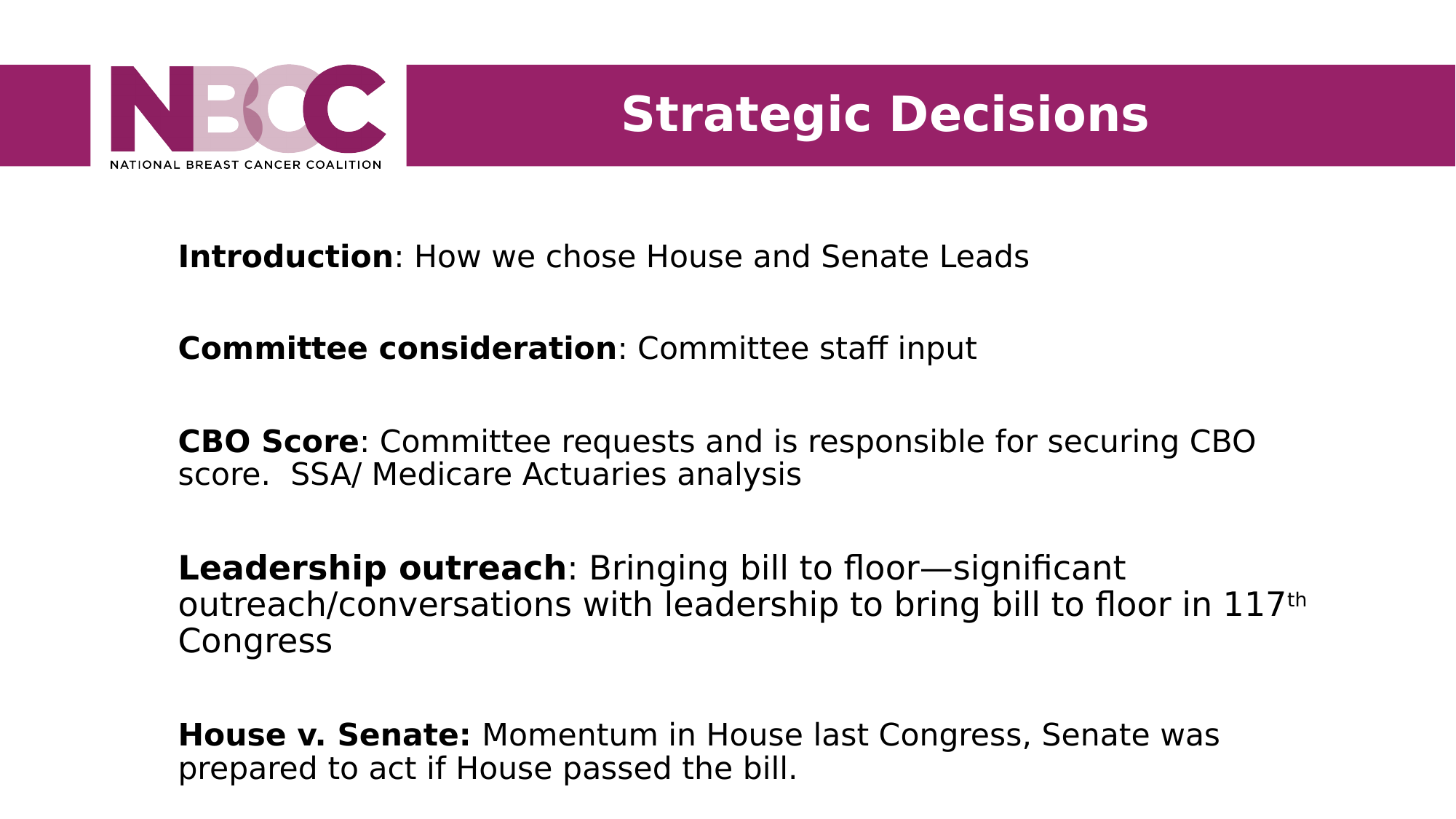

Strategic Decisions

Introduction: How we chose House and Senate Leads

Committee consideration: Committee staff input

CBO Score: Committee requests and is responsible for securing CBO score.  SSA/ Medicare Actuaries analysis

Leadership outreach: Bringing bill to floor—significant outreach/conversations with leadership to bring bill to floor in 117th Congress

House v. Senate: Momentum in House last Congress, Senate was prepared to act if House passed the bill.